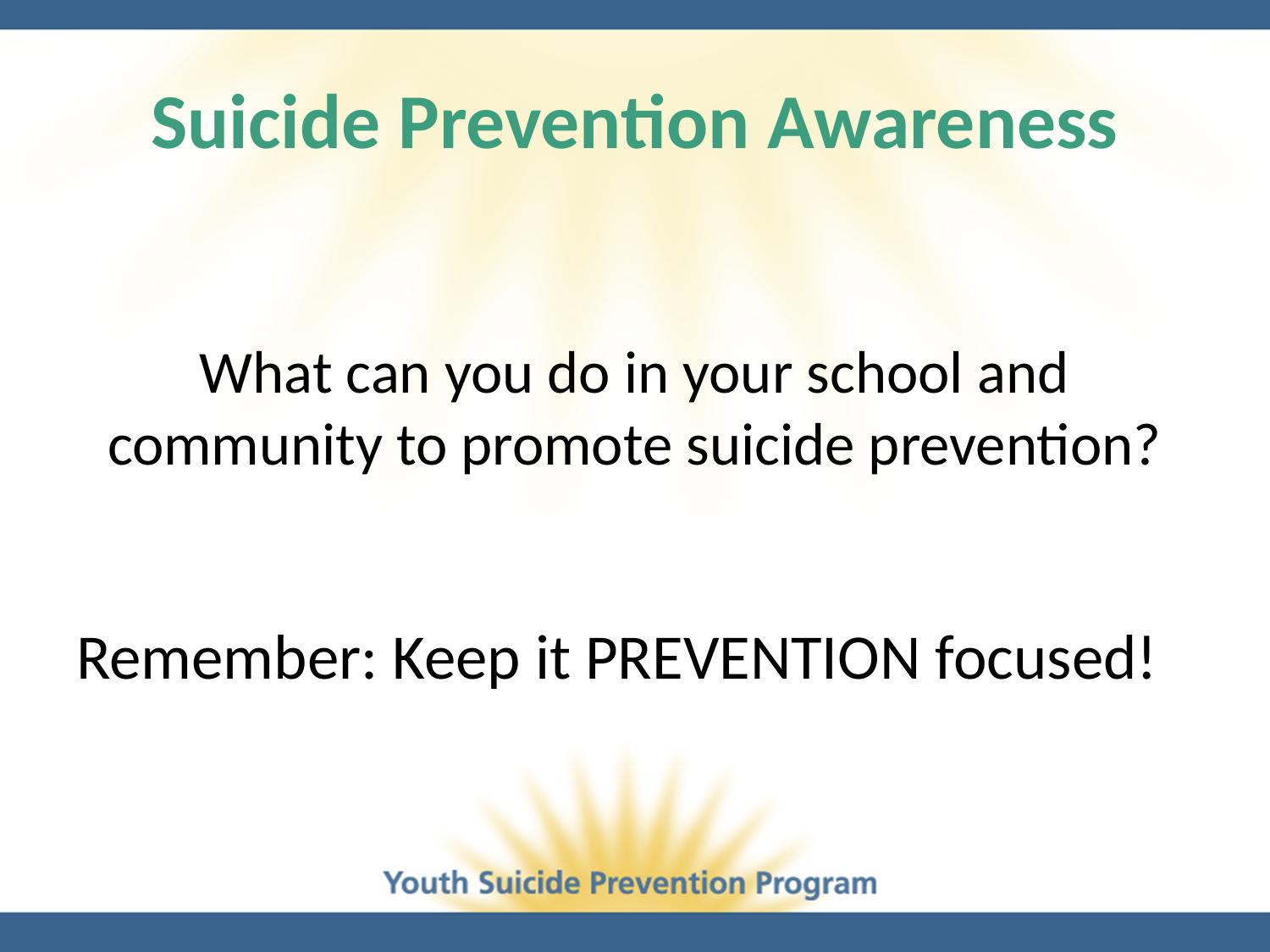

# Suicide Prevention Awareness

What can you do in your school and community to promote suicide prevention?

Remember: Keep it PREVENTION focused!